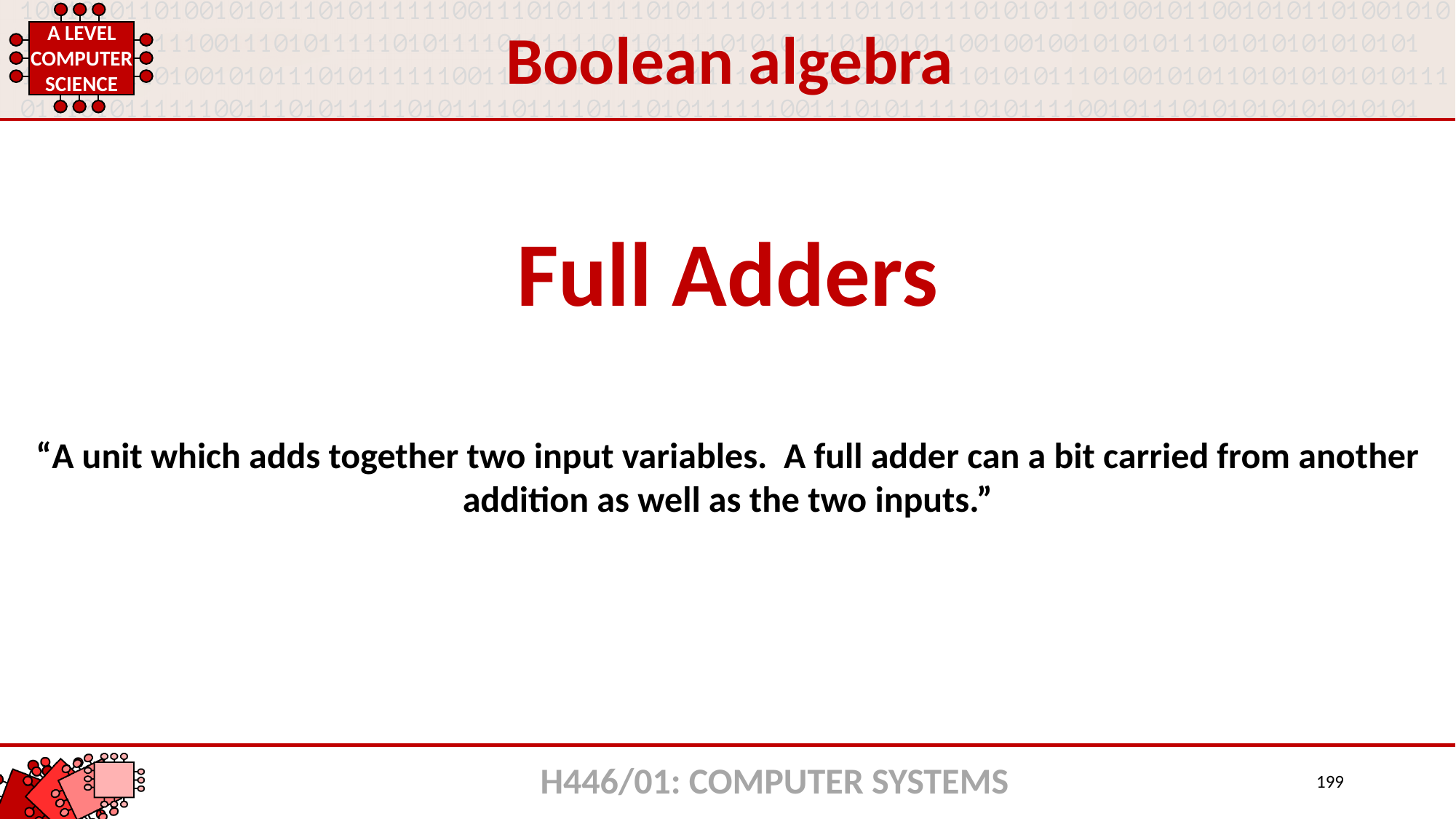

Boolean algebra
Full Adders
“A unit which adds together two input variables.  A full adder can a bit carried from another addition as well as the two inputs.”
H446/01: COMPUTER SYSTEMS
199